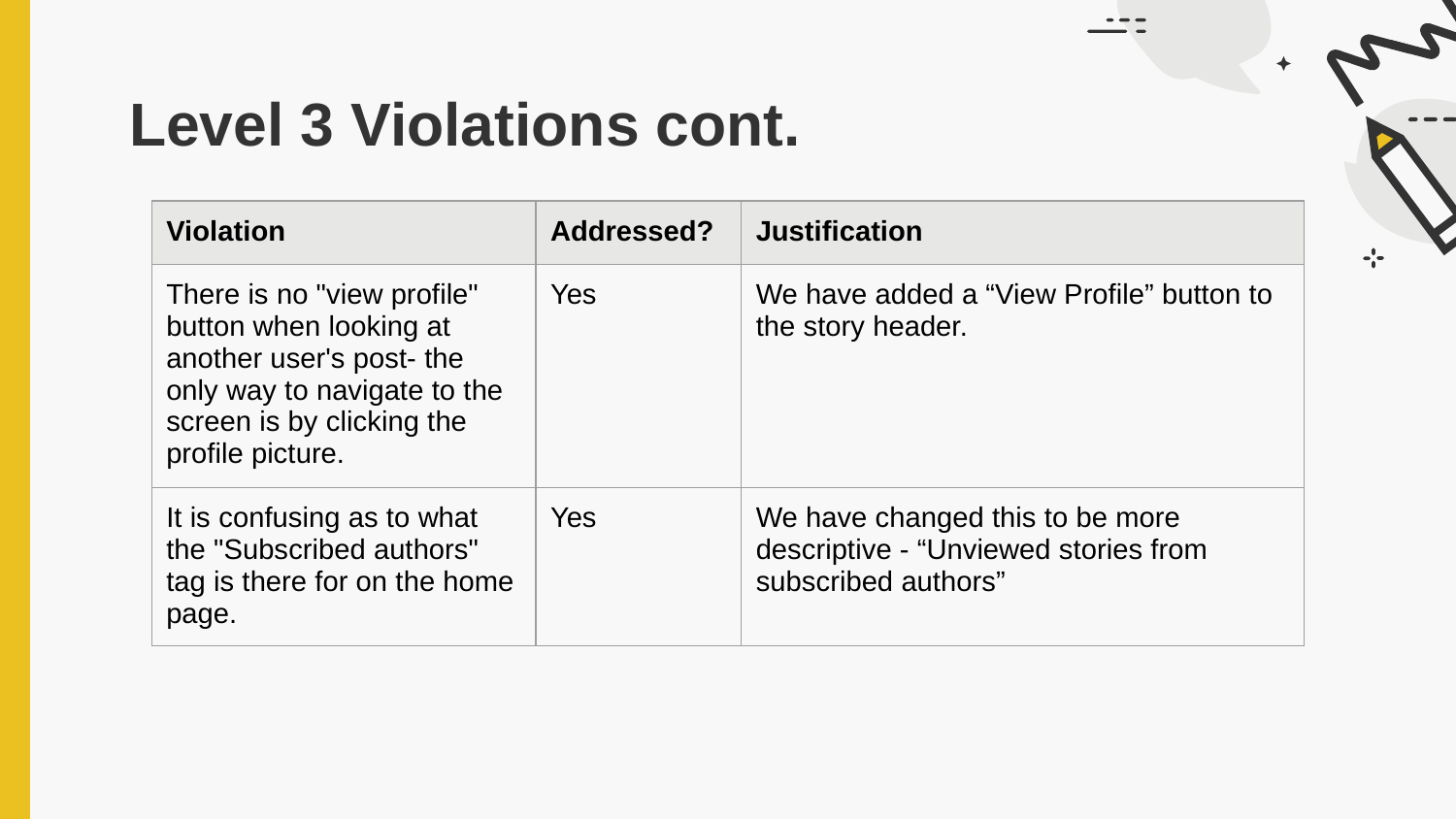

# Level 3 Violations cont.
| Violation | Addressed? | Justification |
| --- | --- | --- |
| There is no "view profile" button when looking at another user's post- the only way to navigate to the screen is by clicking the profile picture. | Yes | We have added a “View Profile” button to the story header. |
| It is confusing as to what the "Subscribed authors" tag is there for on the home page. | Yes | We have changed this to be more descriptive - “Unviewed stories from subscribed authors” |